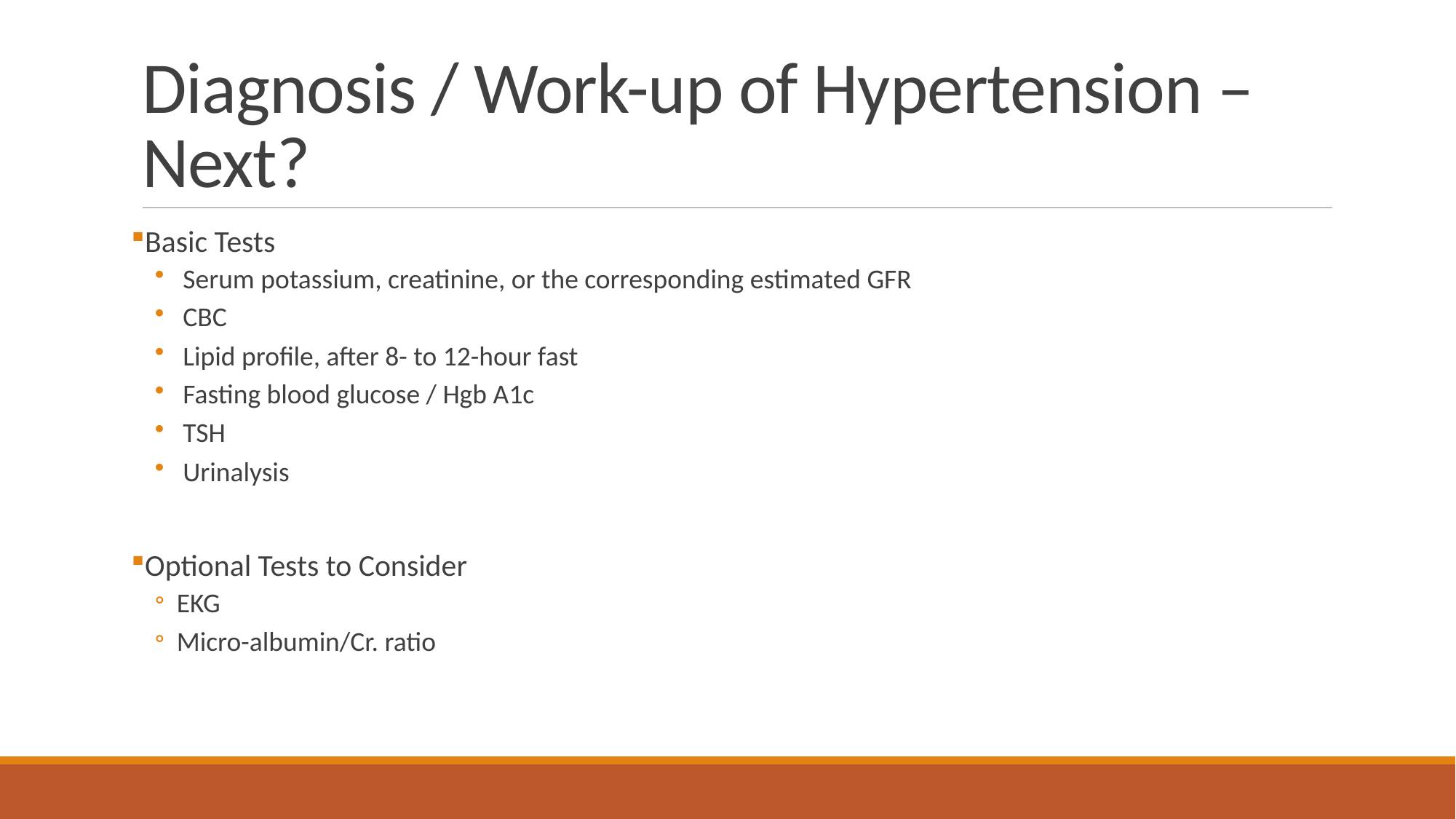

# Diagnosis / Work-up of Hypertension – Next?
Basic Tests
 Serum potassium, creatinine, or the corresponding estimated GFR
 CBC
 Lipid profile, after 8- to 12-hour fast
 Fasting blood glucose / Hgb A1c
 TSH
 Urinalysis

Optional Tests to Consider
EKG
Micro-albumin/Cr. ratio